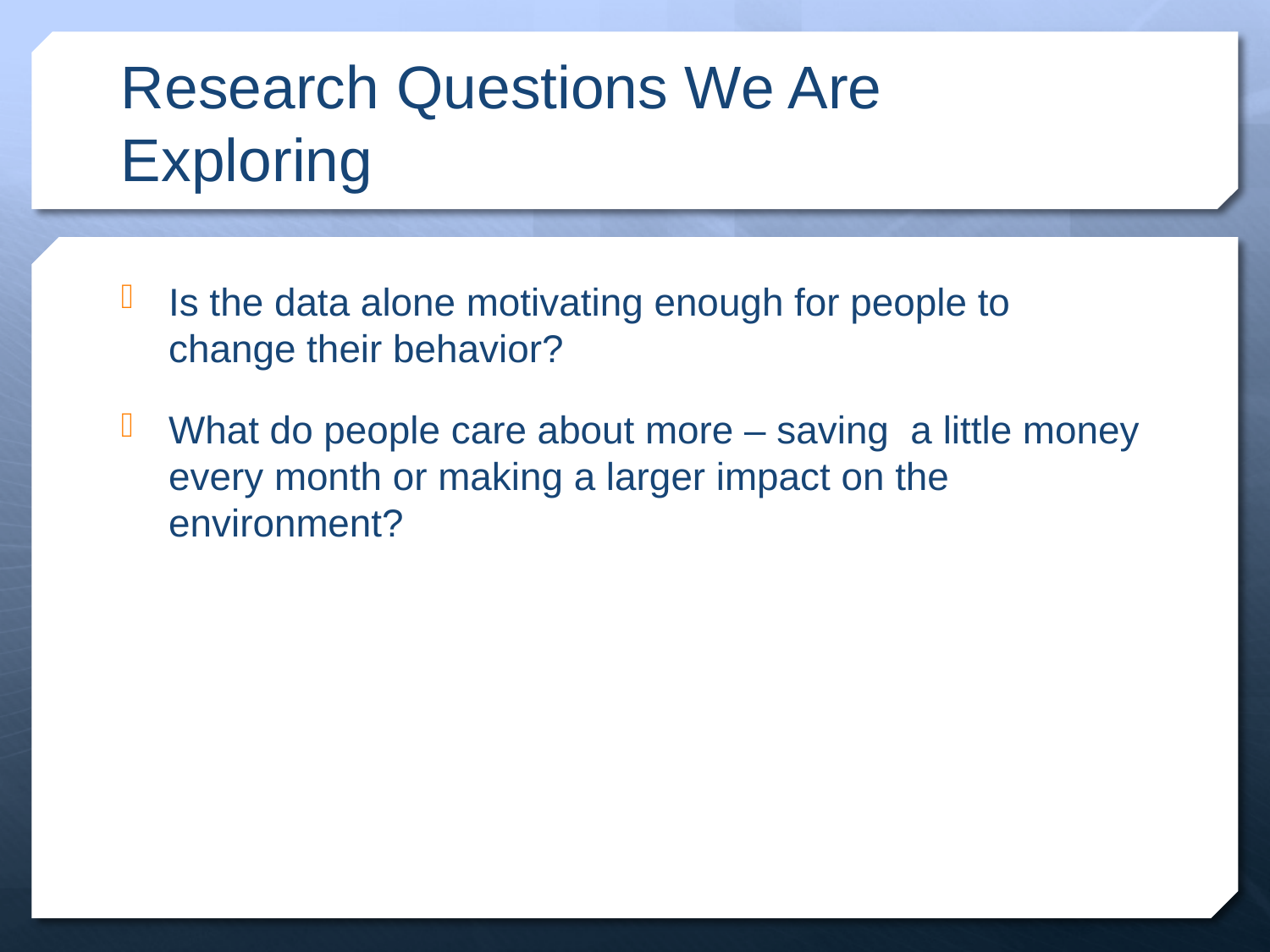

# Research Questions We Are Exploring
Is the data alone motivating enough for people to change their behavior?
What do people care about more – saving  a little money every month or making a larger impact on the environment?